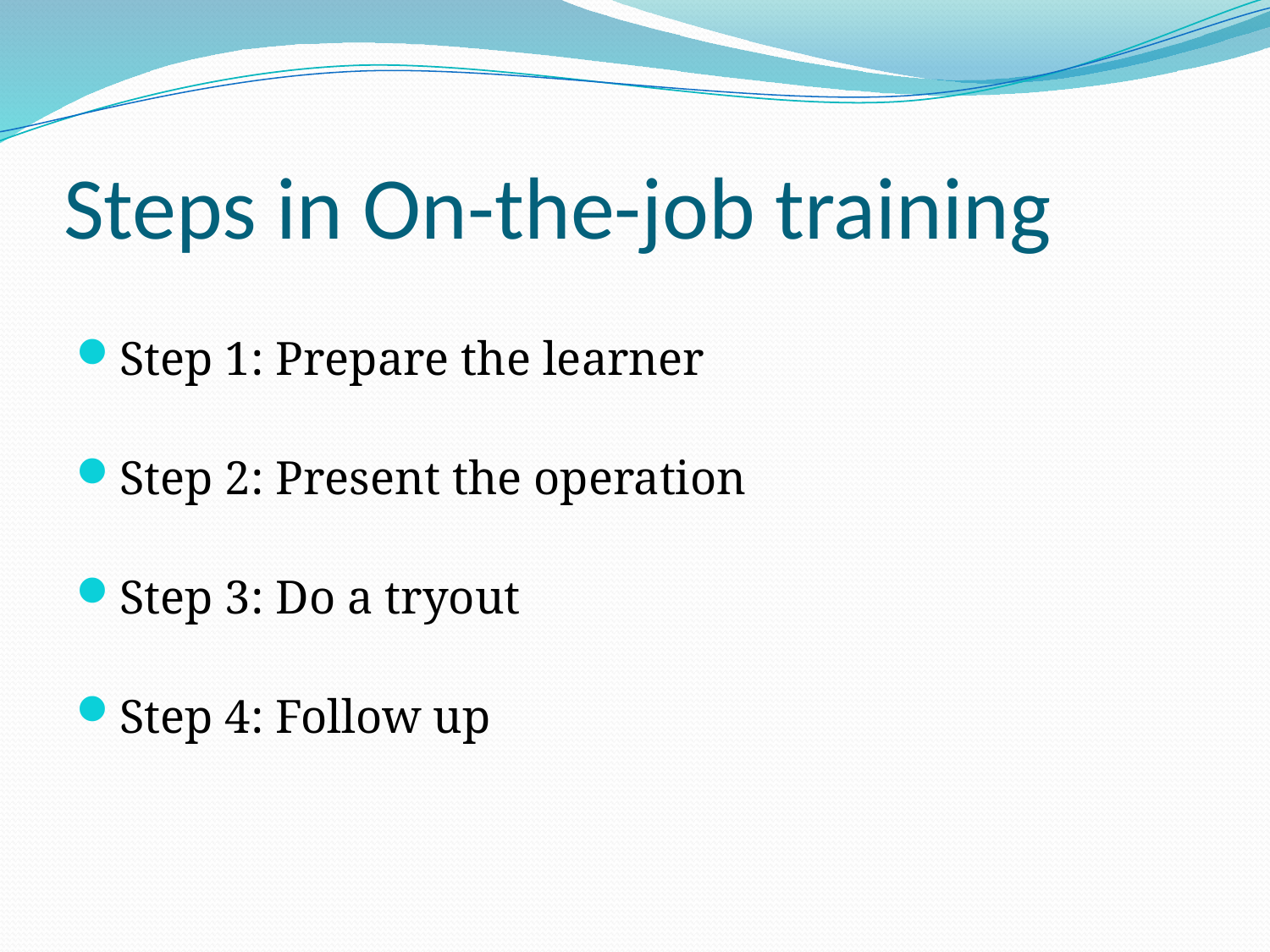

# Steps in On-the-job training
Step 1: Prepare the learner
Step 2: Present the operation
Step 3: Do a tryout
Step 4: Follow up